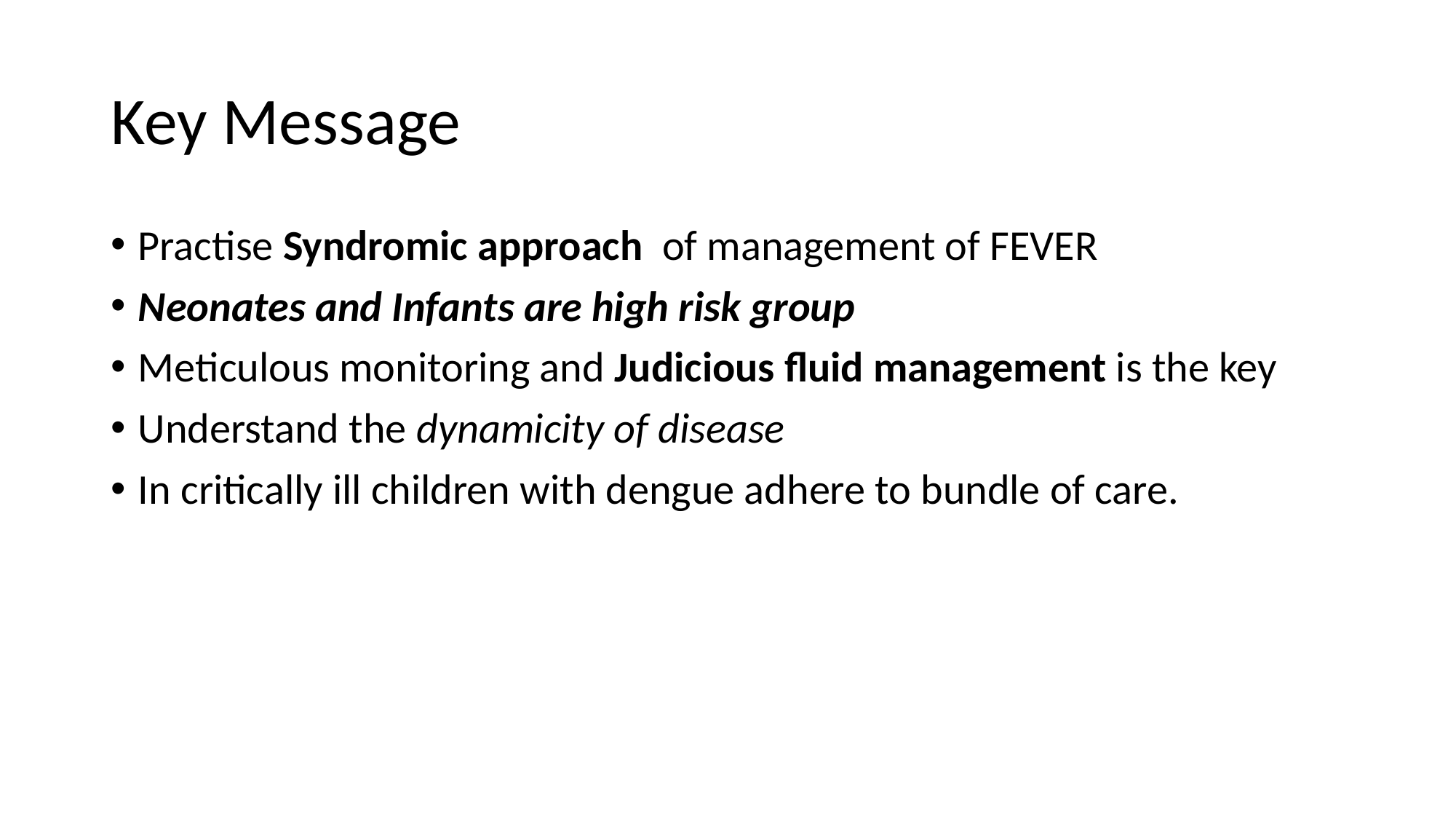

# Key Message
Practise Syndromic approach  of management of FEVER
Neonates and Infants are high risk group
Meticulous monitoring and Judicious fluid management is the key
Understand the dynamicity of disease
In critically ill children with dengue adhere to bundle of care.